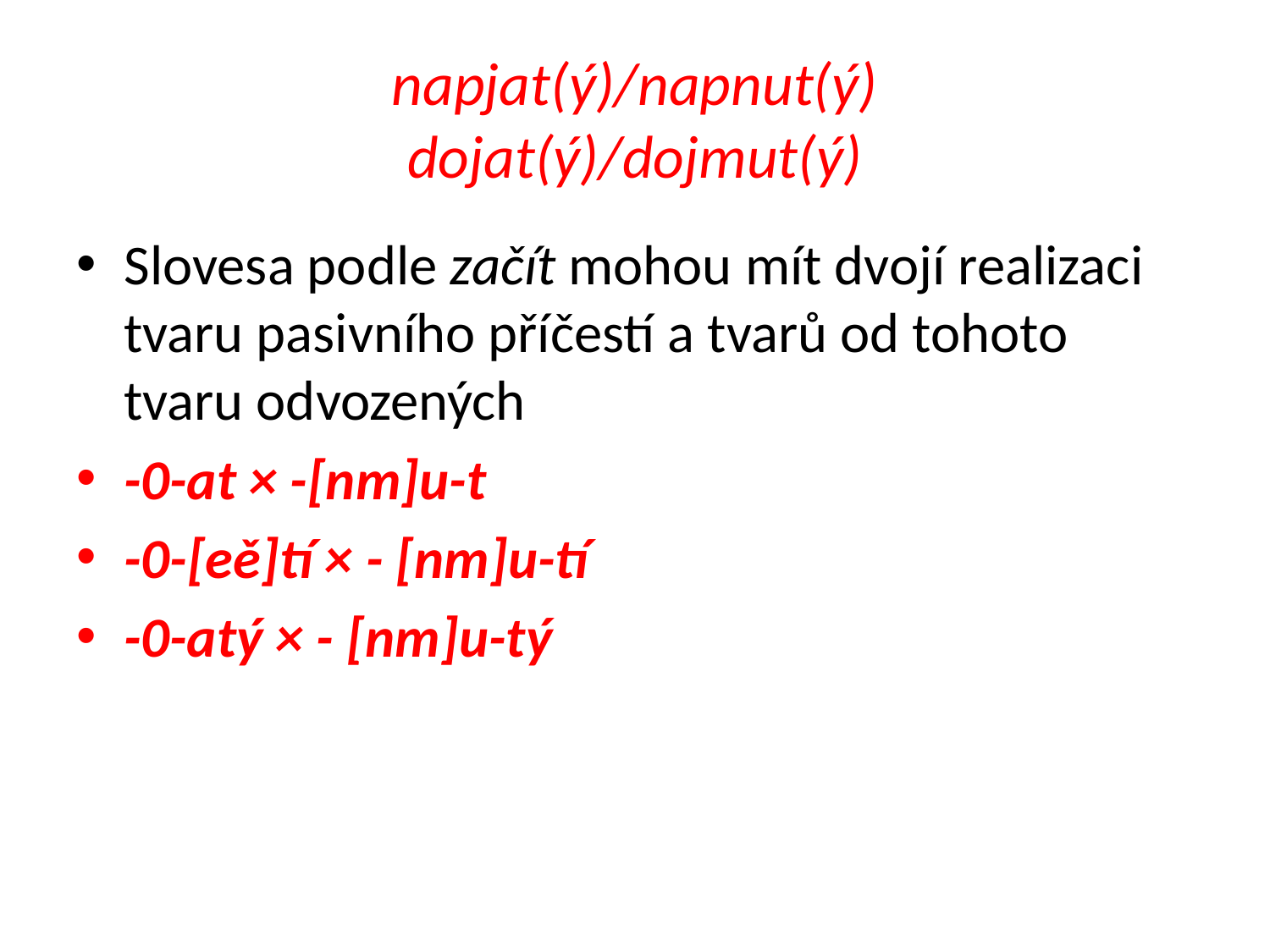

# napjat(ý)/napnut(ý) dojat(ý)/dojmut(ý)
Slovesa podle začít mohou mít dvojí realizaci tvaru pasivního příčestí a tvarů od tohoto tvaru odvozených
-0-at × -[nm]u-t
-0-[eě]tí × - [nm]u-tí
-0-atý × - [nm]u-tý